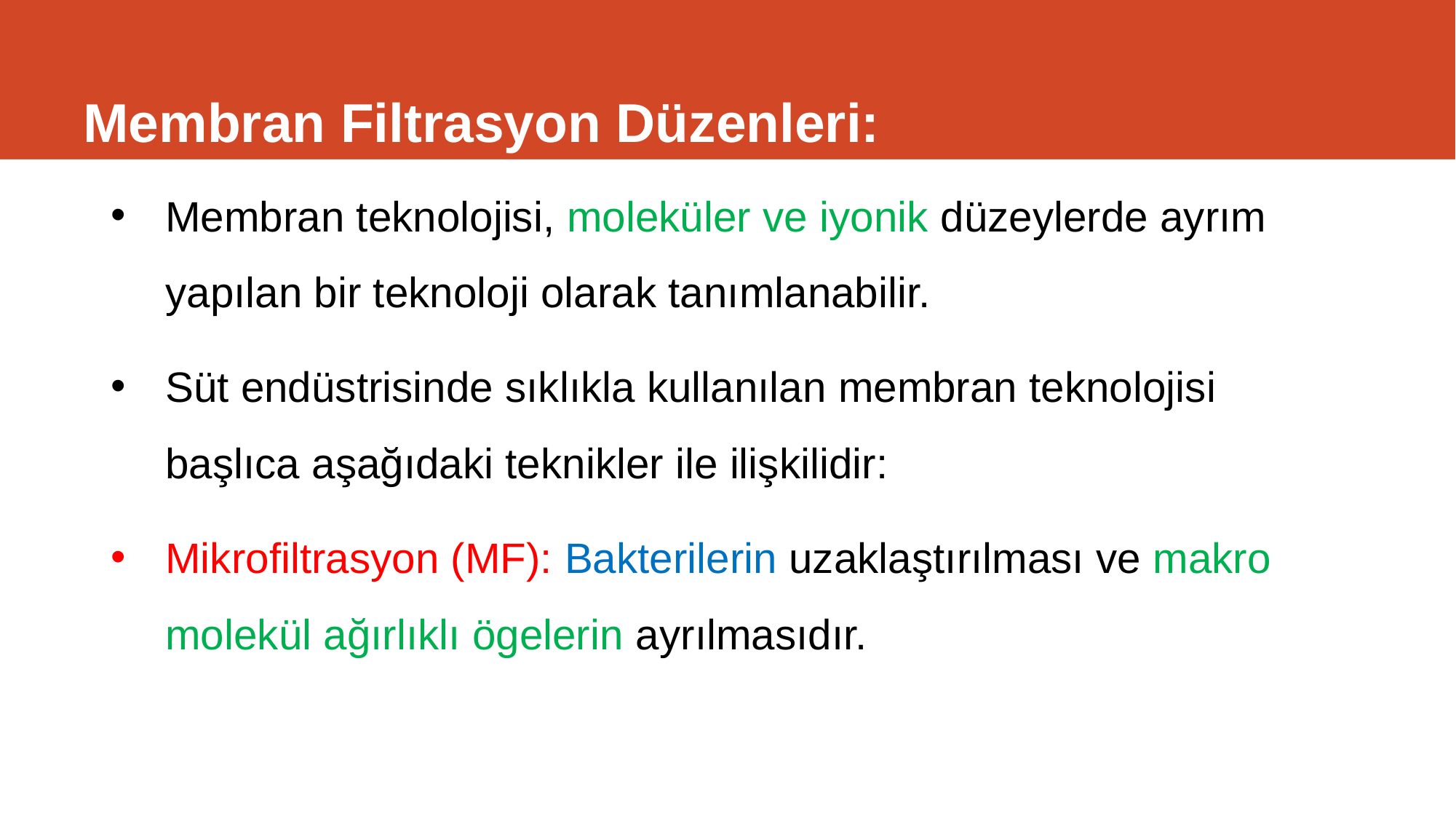

# Membran Filtrasyon Düzenleri:
Membran teknolojisi, moleküler ve iyonik düzeylerde ayrım yapılan bir teknoloji olarak tanımlanabilir.
Süt endüstrisinde sıklıkla kullanılan membran teknolojisi başlıca aşağıdaki teknikler ile ilişkilidir:
Mikrofiltrasyon (MF): Bakterilerin uzaklaştırılması ve makro molekül ağırlıklı ögelerin ayrılmasıdır.